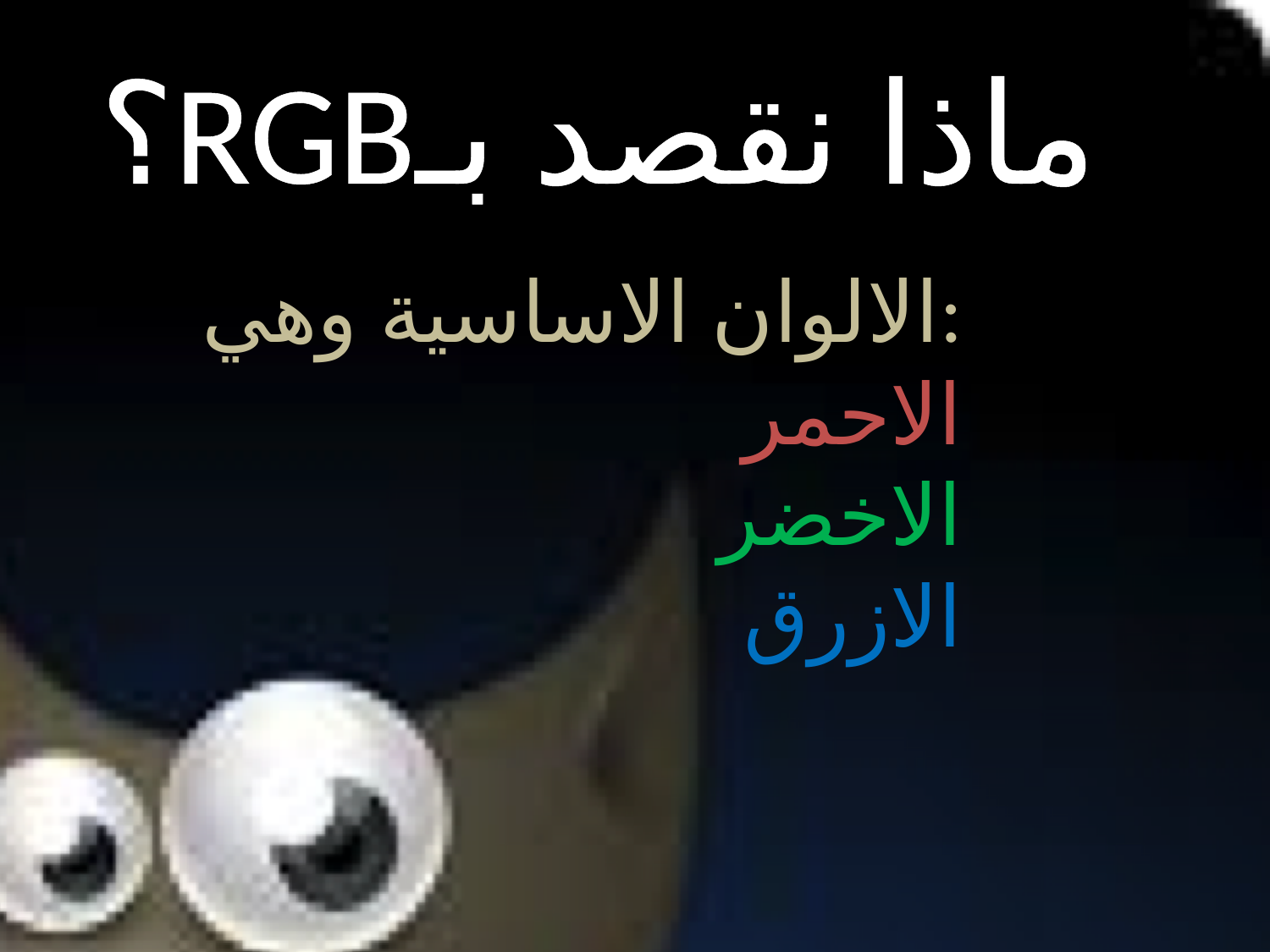

# ؟RGBماذا نقصد بـ
الالوان الاساسية وهي:
الاحمر
الاخضر
الازرق